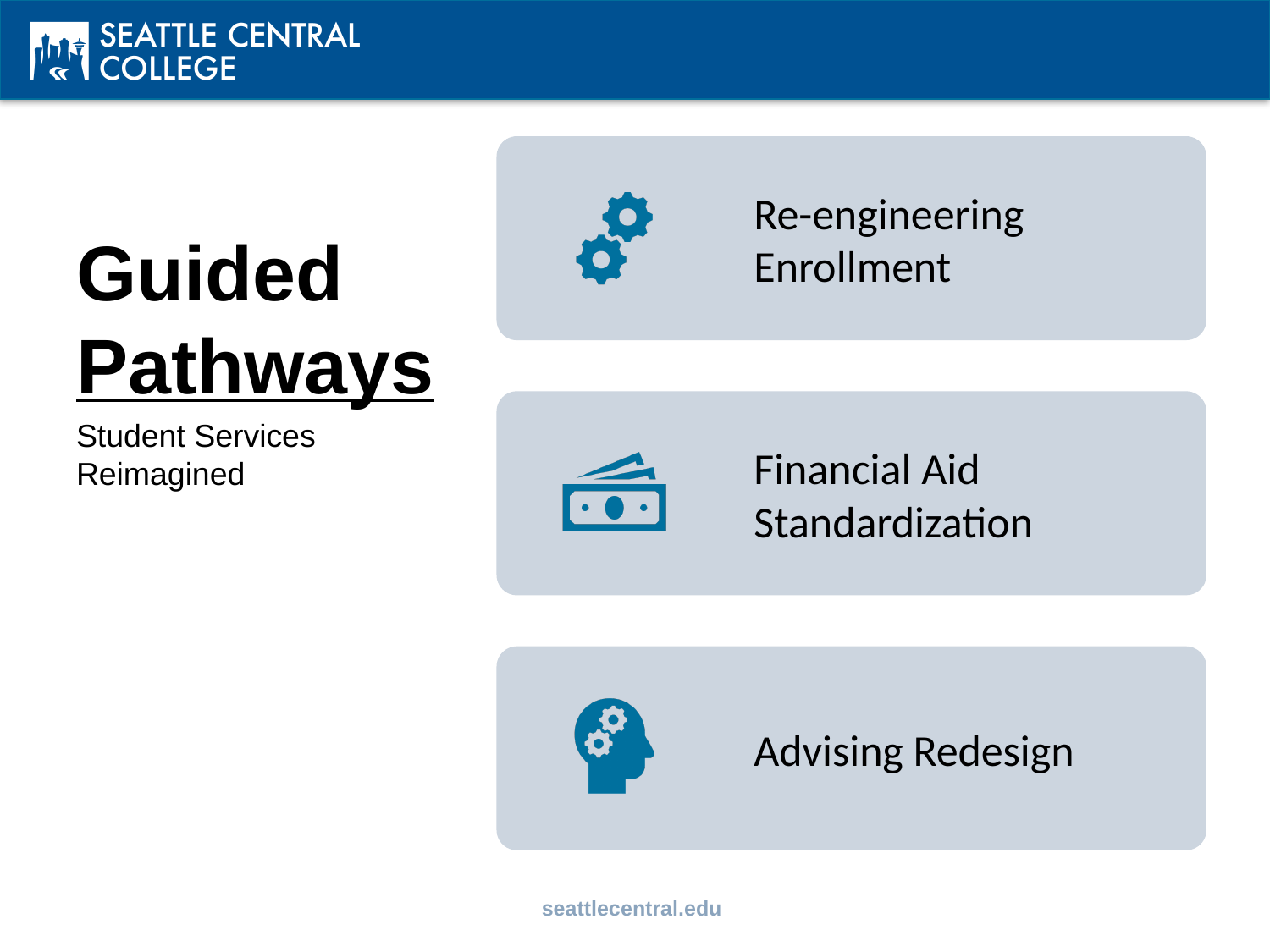

Re-engineering Enrollment
Financial Aid Standardization
Advising Redesign

Guided Pathways
Student Services Reimagined
seattlecentral.edu